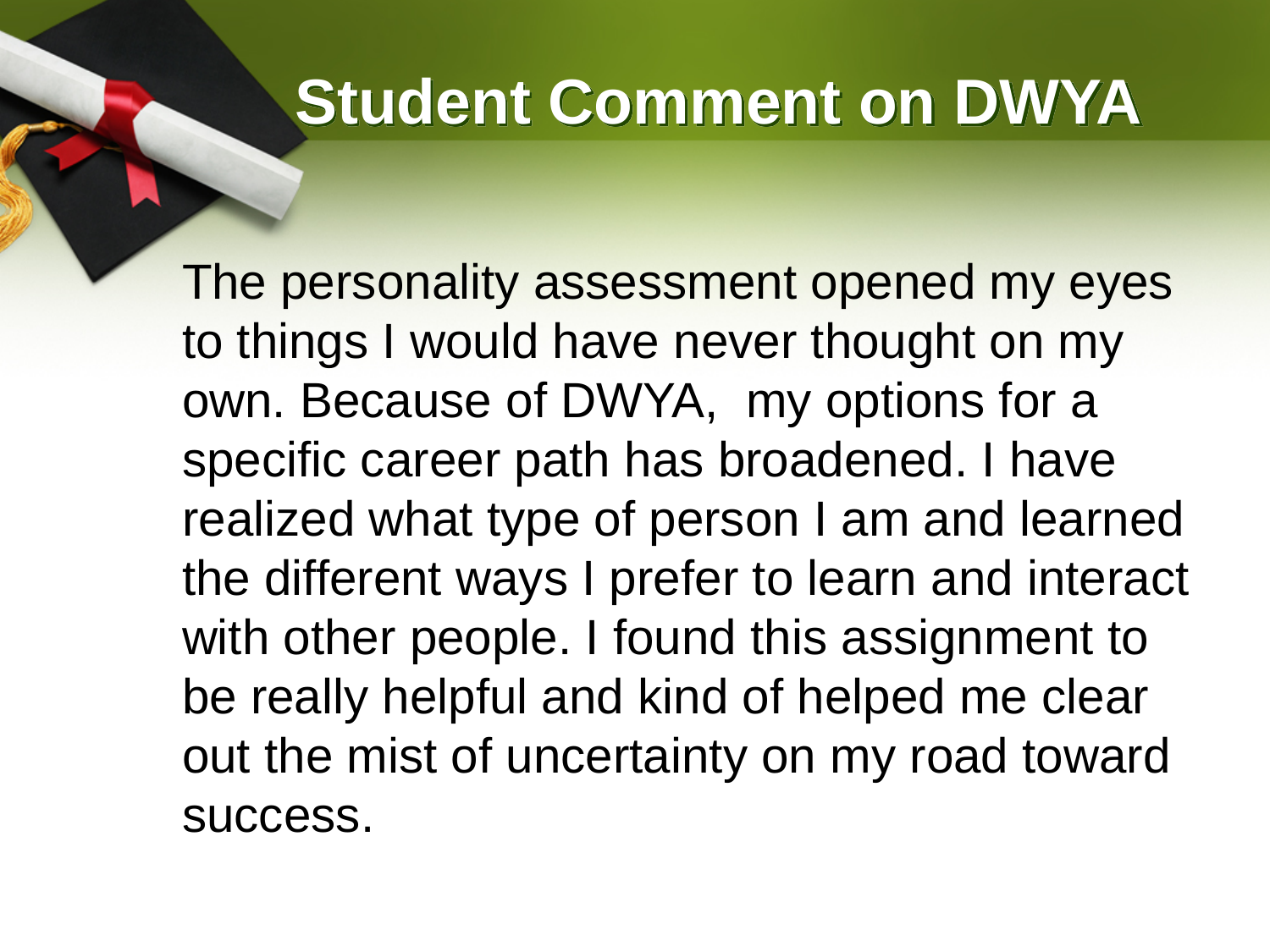

# Student Comment on DWYA
The personality assessment opened my eyes to things I would have never thought on my own. Because of DWYA,  my options for a specific career path has broadened. I have realized what type of person I am and learned the different ways I prefer to learn and interact with other people. I found this assignment to be really helpful and kind of helped me clear out the mist of uncertainty on my road toward success.